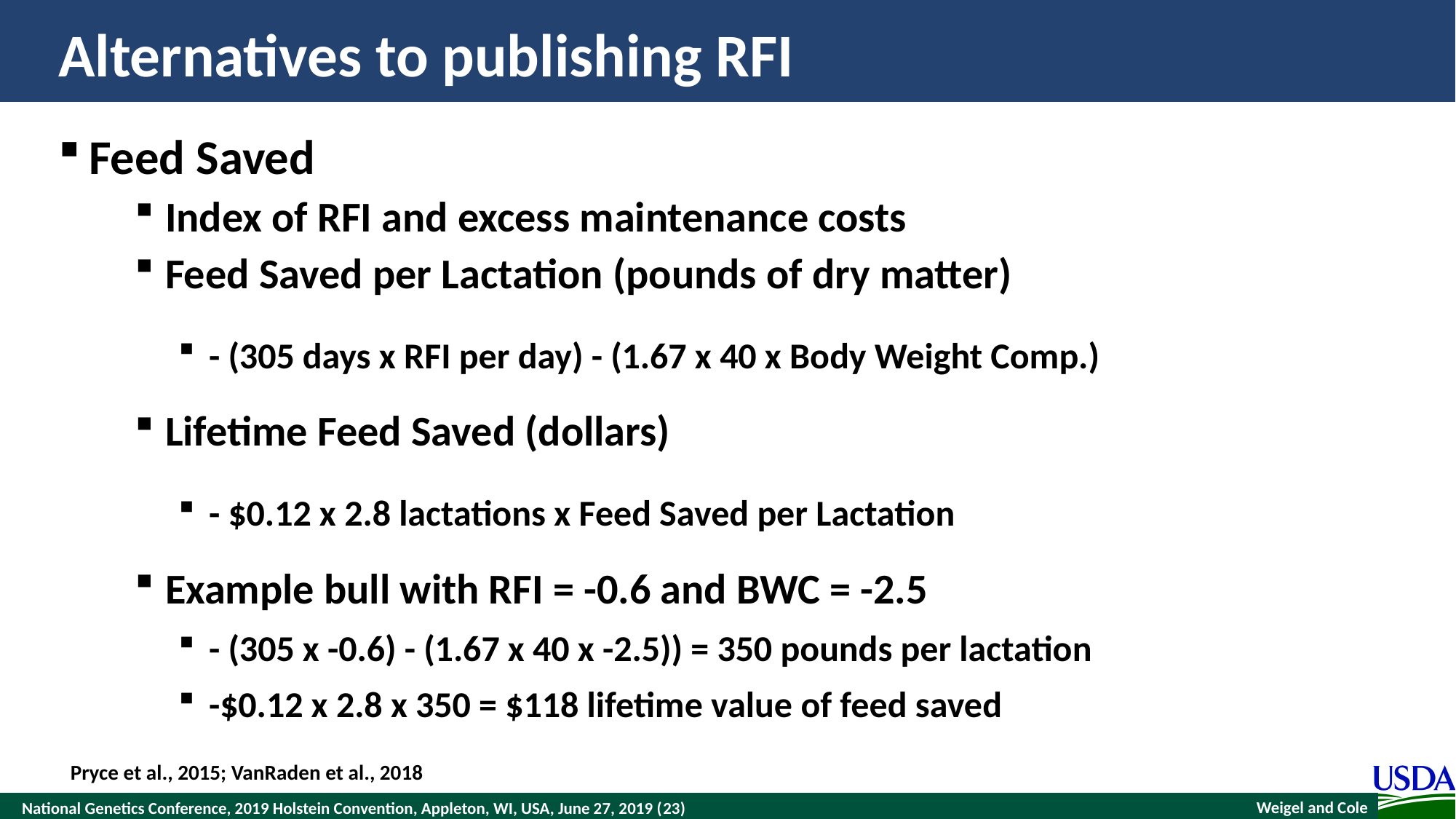

# Alternatives to publishing RFI
Feed Saved
Index of RFI and excess maintenance costs
Feed Saved per Lactation (pounds of dry matter)
- (305 days x RFI per day) - (1.67 x 40 x Body Weight Comp.)
Lifetime Feed Saved (dollars)
- $0.12 x 2.8 lactations x Feed Saved per Lactation
Example bull with RFI = -0.6 and BWC = -2.5
- (305 x -0.6) - (1.67 x 40 x -2.5)) = 350 pounds per lactation
-$0.12 x 2.8 x 350 = $118 lifetime value of feed saved
Pryce et al., 2015; VanRaden et al., 2018